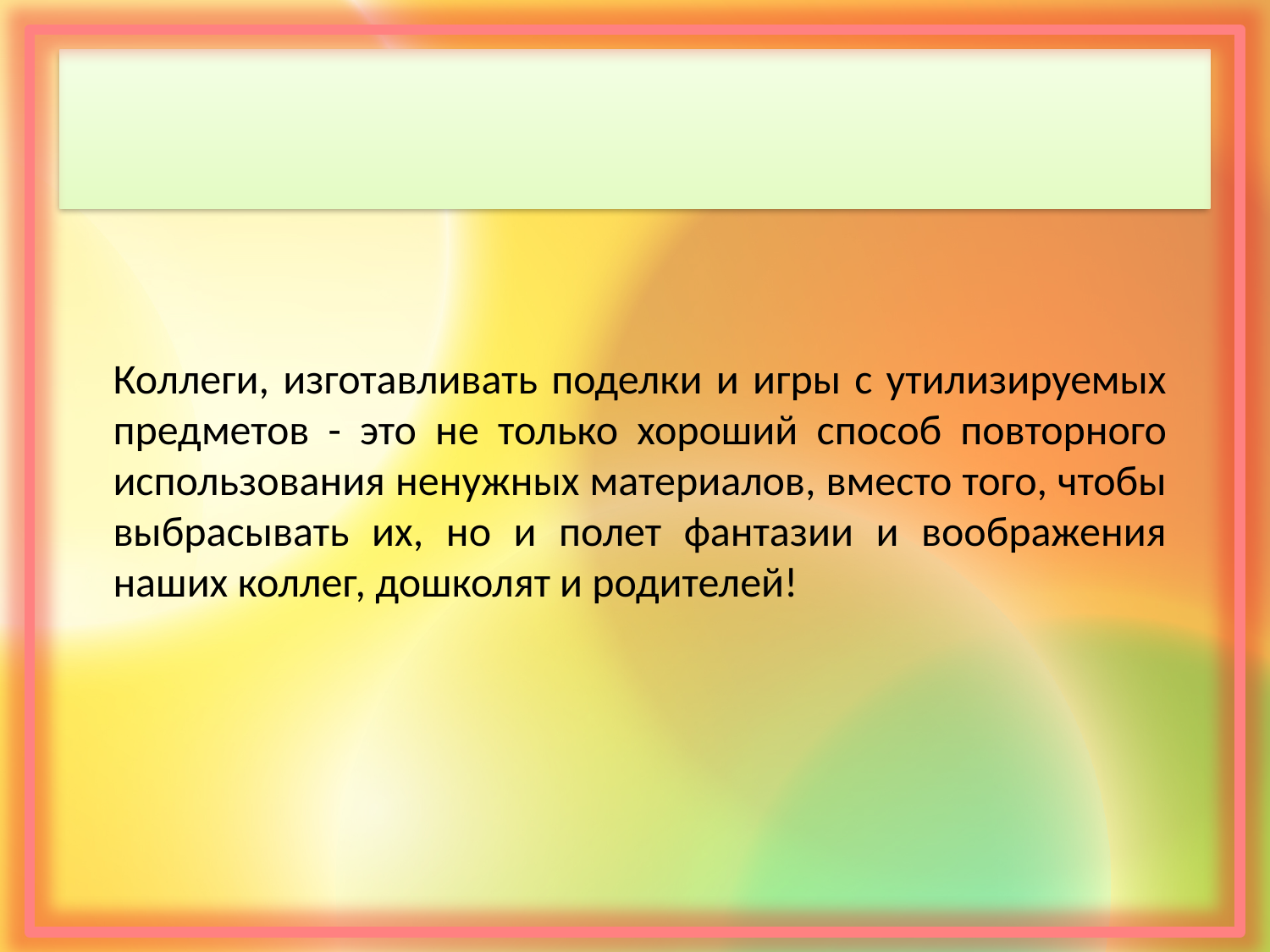

Коллеги, изготавливать поделки и игры с утилизируемых предметов - это не только хороший способ повторного использования ненужных материалов, вместо того, чтобы выбрасывать их, но и полет фантазии и воображения наших коллег, дошколят и родителей!
#